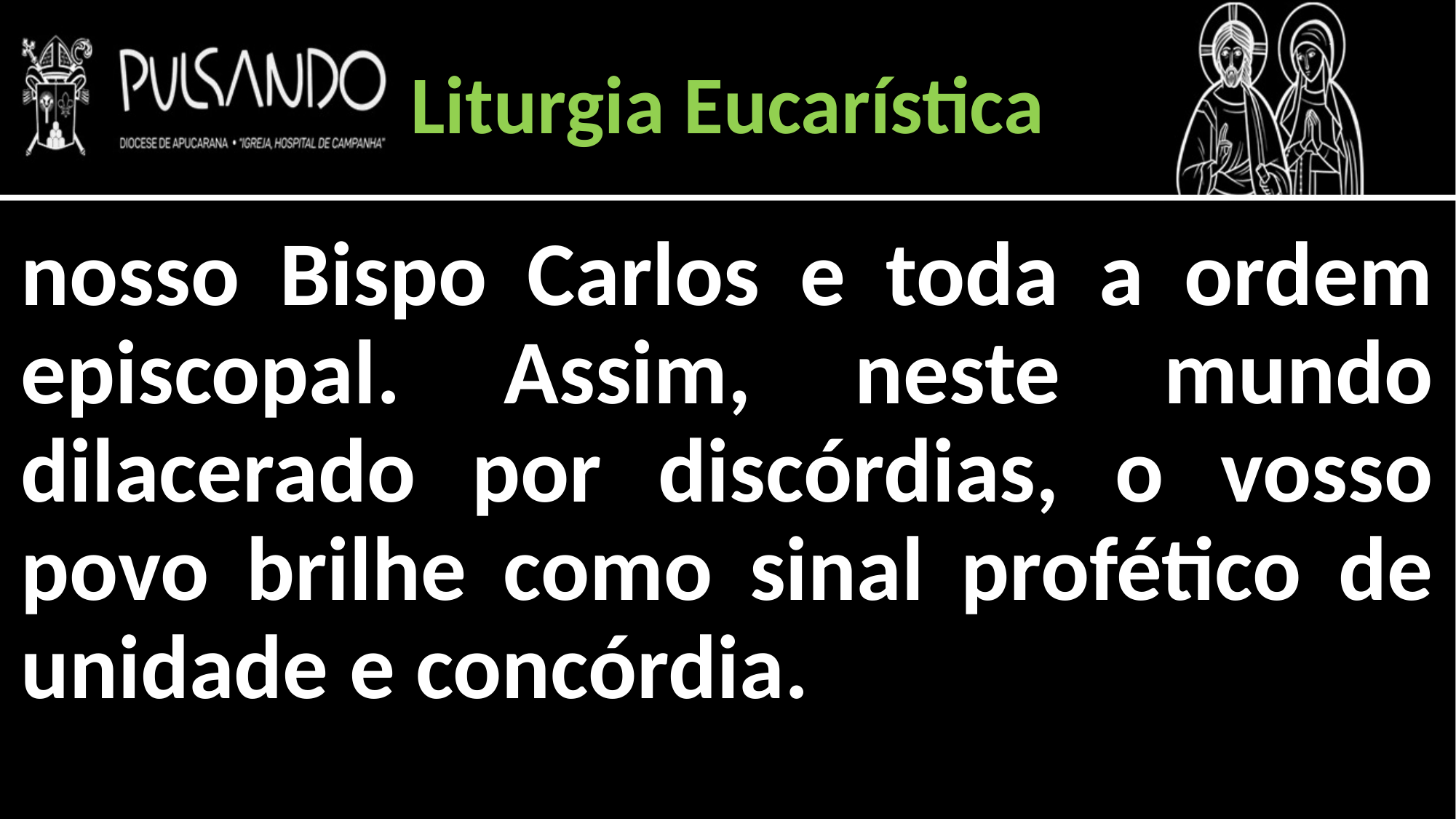

Liturgia Eucarística
nosso Bispo Carlos e toda a ordem episcopal. Assim, neste mundo dilacerado por discórdias, o vosso povo brilhe como sinal profético de unidade e concórdia.